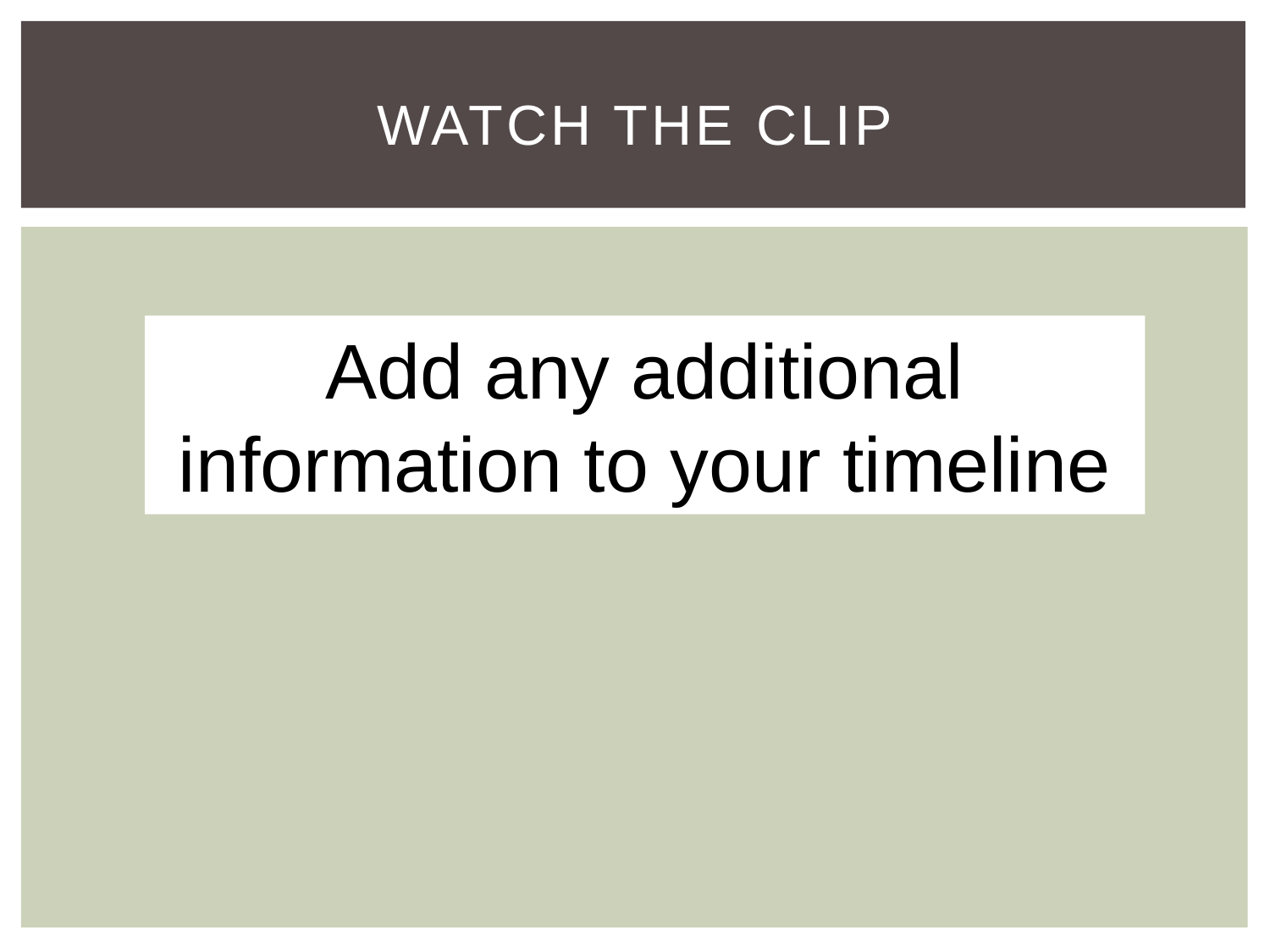

# Watch the clip
Add any additional information to your timeline